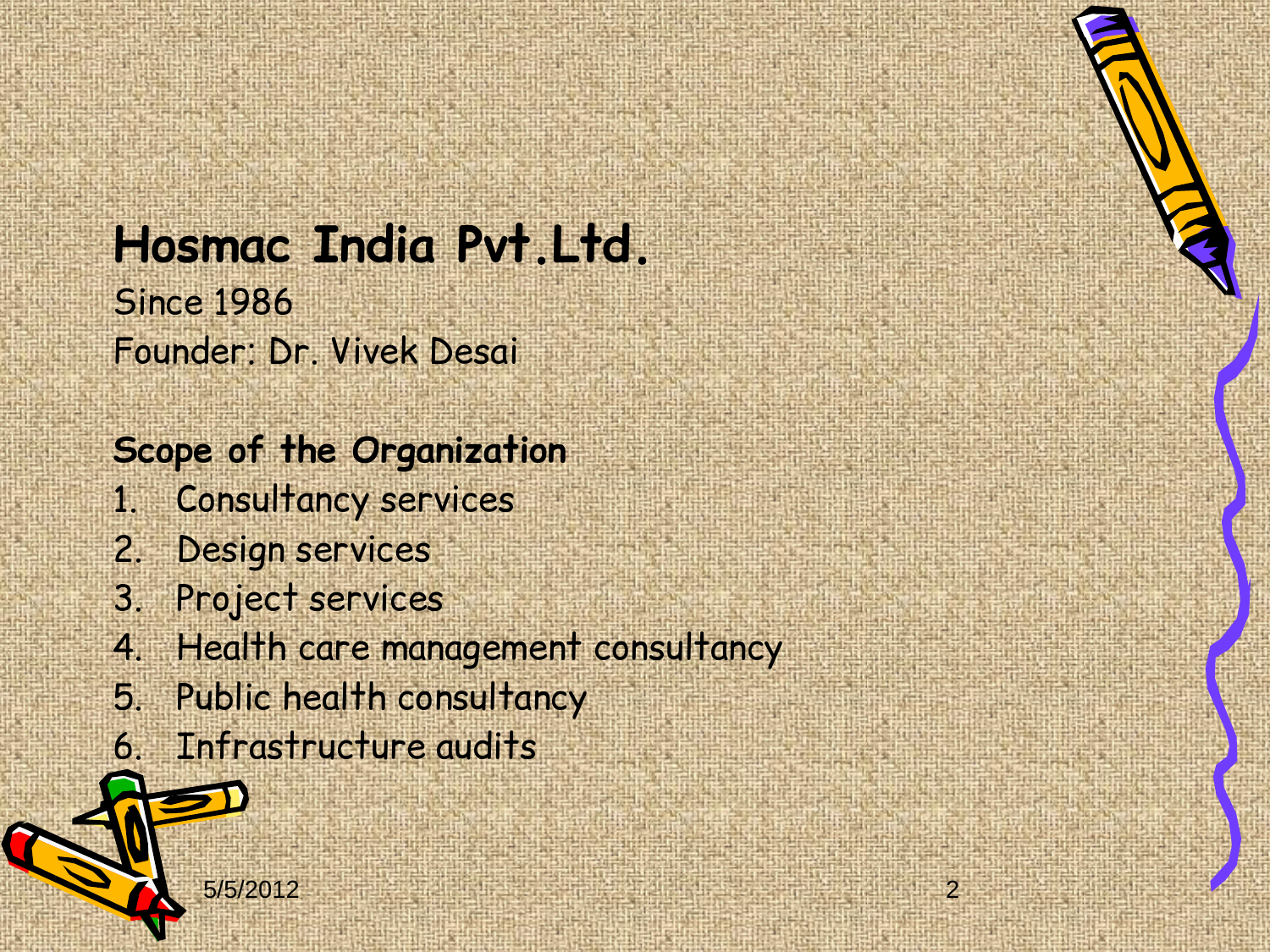

Hosmac India Pvt.Ltd.
Since 1986
Founder: Dr. Vivek Desai

Scope of the Organization
Consultancy services
Design services
Project services
Health care management consultancy
Public health consultancy
Infrastructure audits
5/5/2012
2